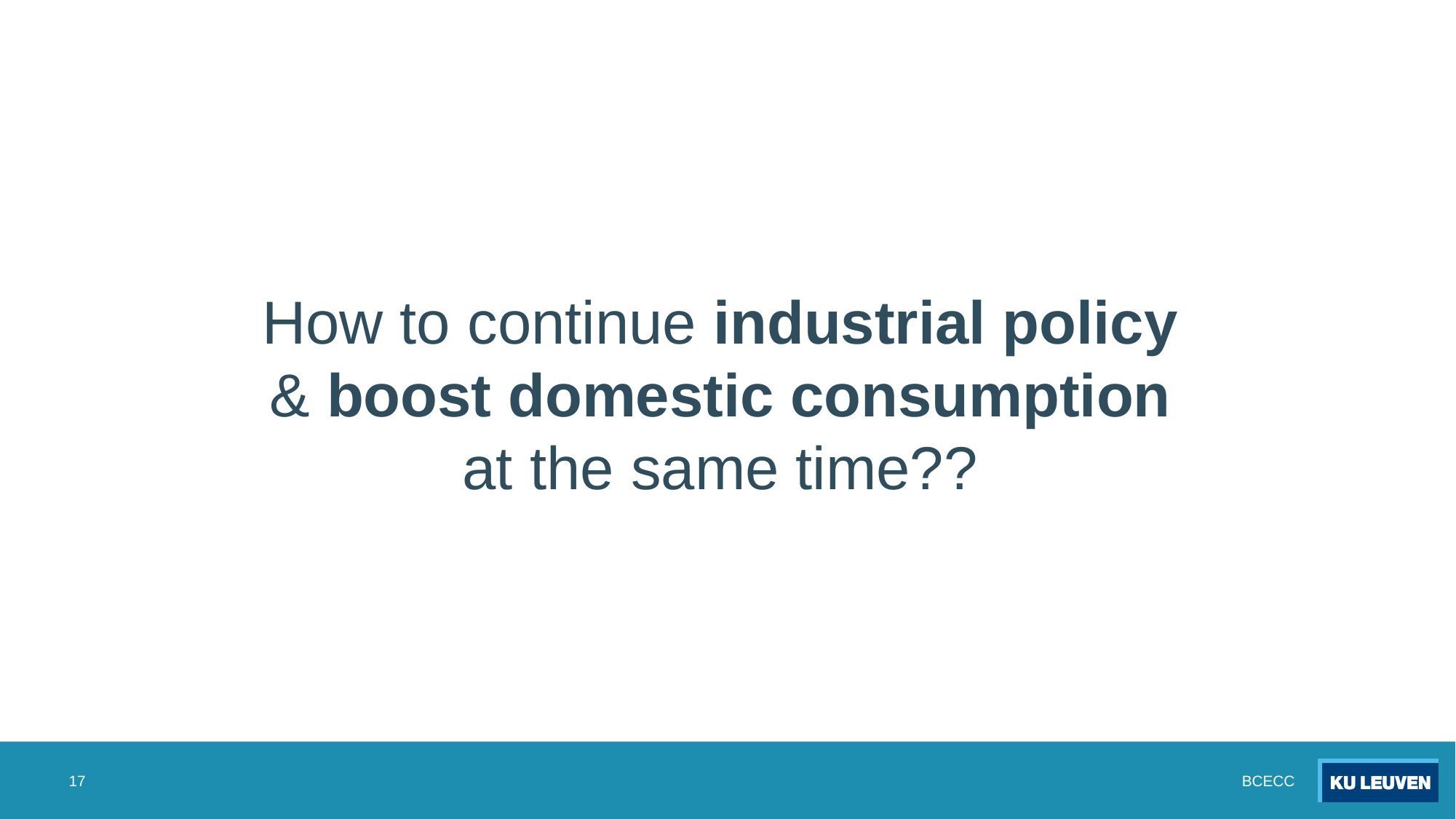

How to continue industrial policy & boost domestic consumption at the same time??
17
BCECC